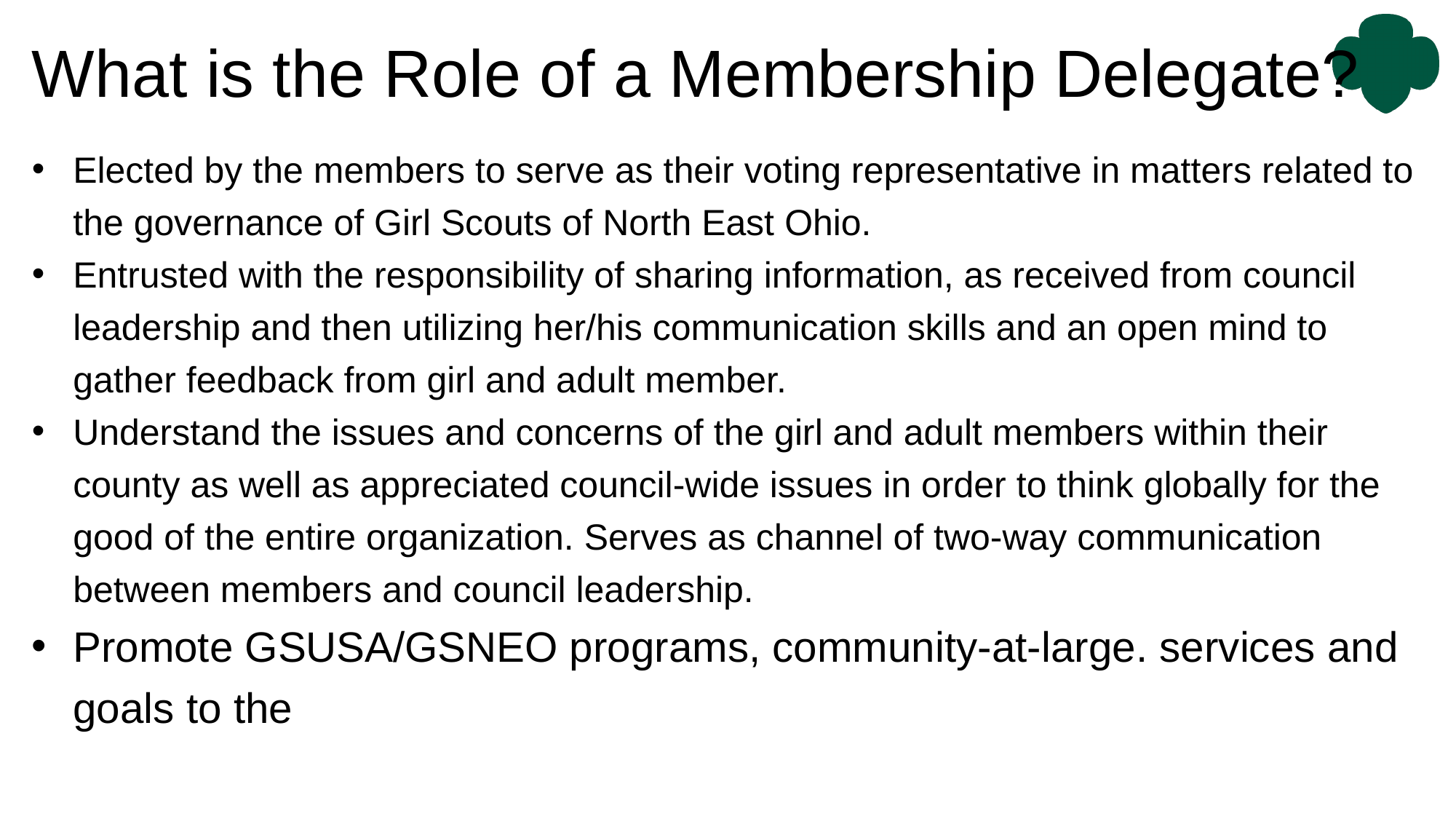

# What is the Role of a Membership Delegate?
Elected by the members to serve as their voting representative in matters related to the governance of Girl Scouts of North East Ohio.
Entrusted with the responsibility of sharing information, as received from council leadership and then utilizing her/his communication skills and an open mind to gather feedback from girl and adult member.
Understand the issues and concerns of the girl and adult members within their county as well as appreciated council-wide issues in order to think globally for the good of the entire organization. Serves as channel of two-way communication between members and council leadership.
Promote GSUSA/GSNEO programs, community-at-large. services and goals to the